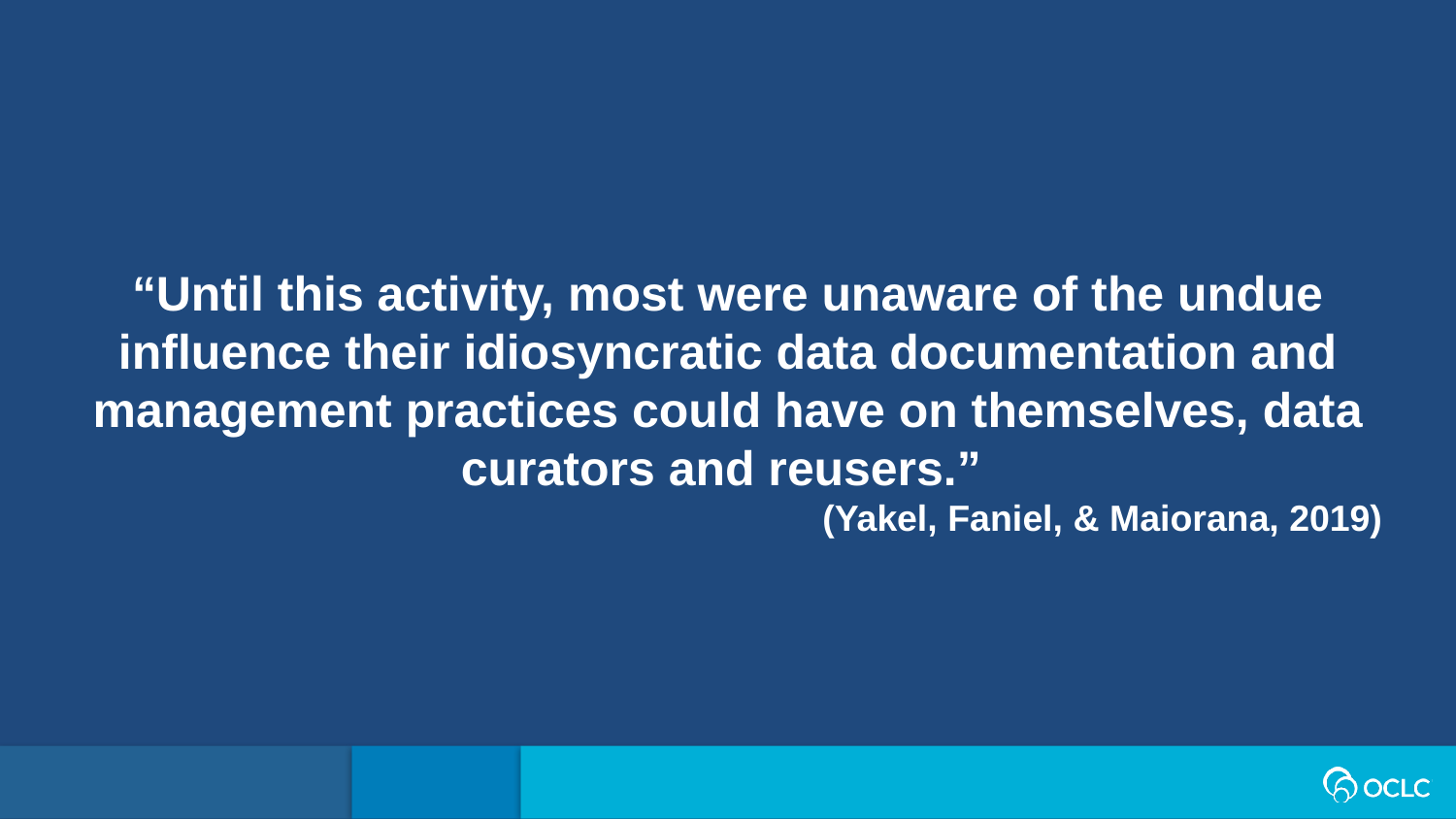

“Until this activity, most were unaware of the undue influence their idiosyncratic data documentation and management practices could have on themselves, data curators and reusers.”
(Yakel, Faniel, & Maiorana, 2019)